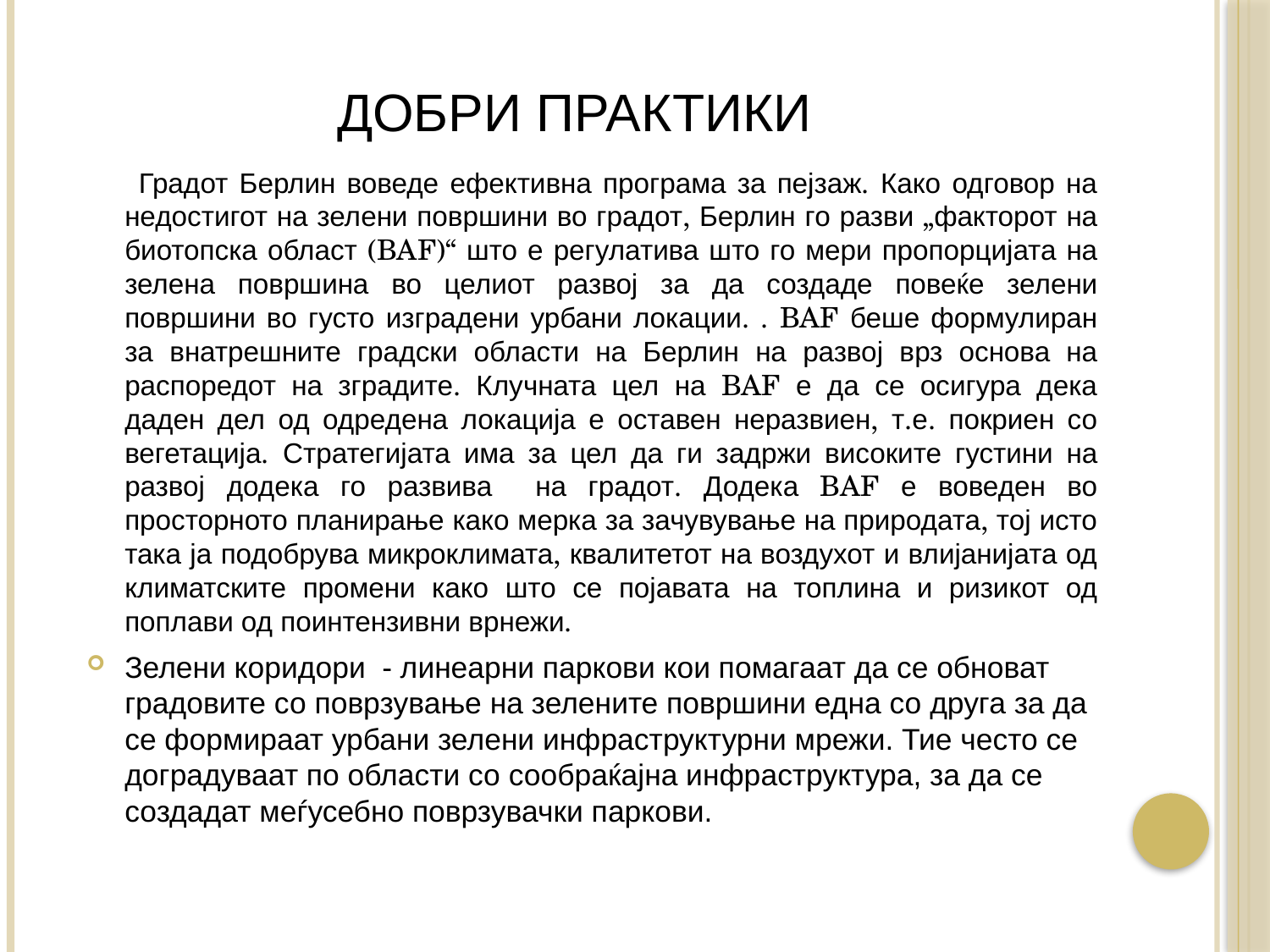

# Добри практики
     Градот Берлин воведе ефективна програма за пејзаж. Како одговор на недостигот на зелени површини во градот, Берлин го разви „факторот на биотопска област (BAF)“ што е регулатива што го мери пропорцијата на зелена површина во целиот развој за да создаде повеќе зелени површини во густо изградени урбани локации. . BAF беше формулиран за внатрешните градски области на Берлин на развој врз основа на распоредот на зградите. Клучната цел на BAF е да се осигура дека даден дел од одредена локација е оставен неразвиен, т.е. покриен со вегетација. Стратегијата има за цел да ги задржи високите густини на развој додека го развива  на градот. Додека BAF е воведен во просторното планирање како мерка за зачувување на природата, тој исто така ја подобрува микроклимата, квалитетот на воздухот и влијанијата од климатските промени како што се појавата на топлина и ризикот од поплави од поинтензивни врнежи.
Зелени коридори  - линеарни паркови кои помагаат да се обноват градовите со поврзување на зелените површини една со друга за да се формираат урбани зелени инфраструктурни мрежи. Тие често се доградуваат по области со сообраќајна инфраструктура, за да се создадат меѓусебно поврзувачки паркови.